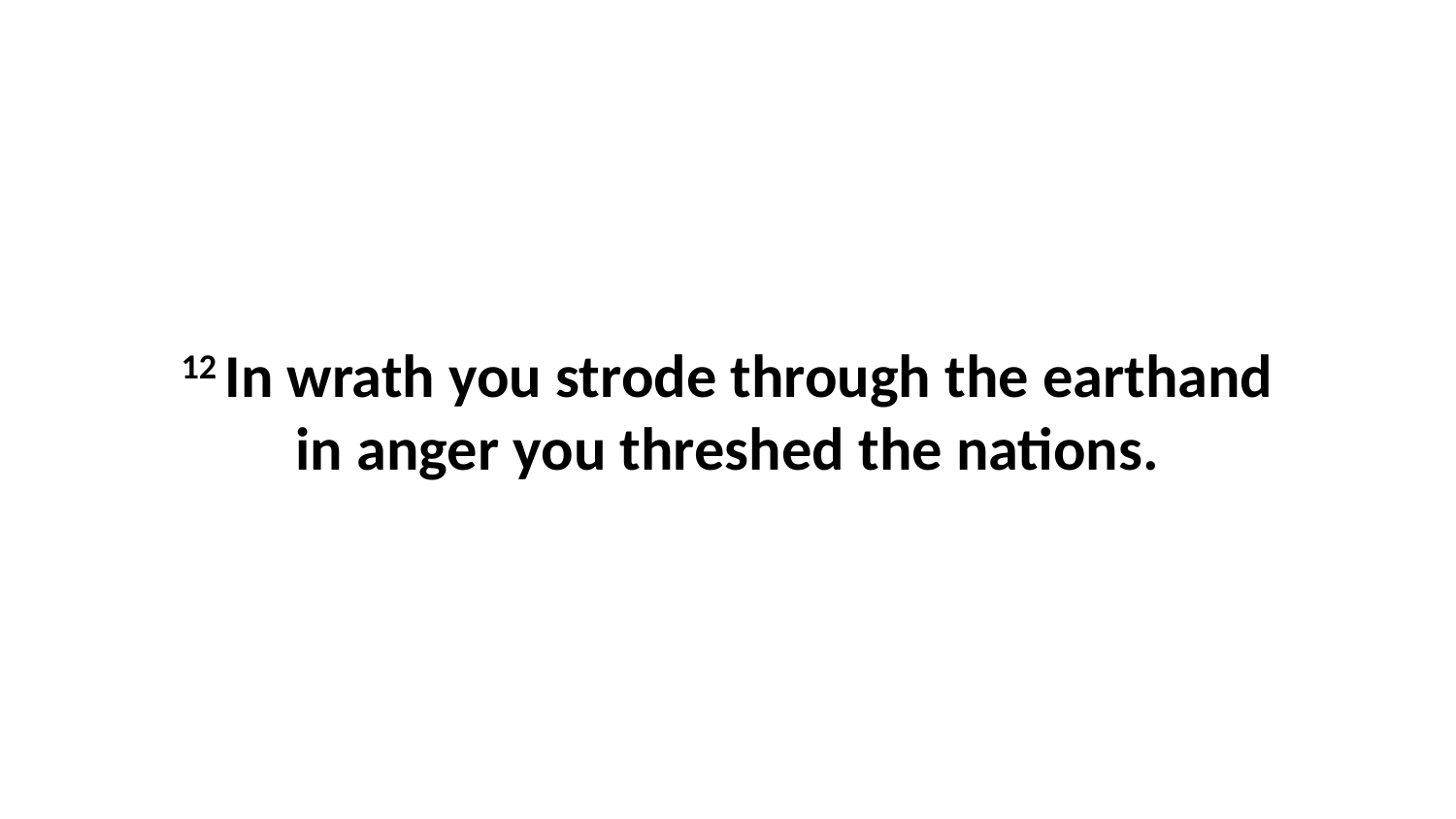

12 In wrath you strode through the earthand in anger you threshed the nations.